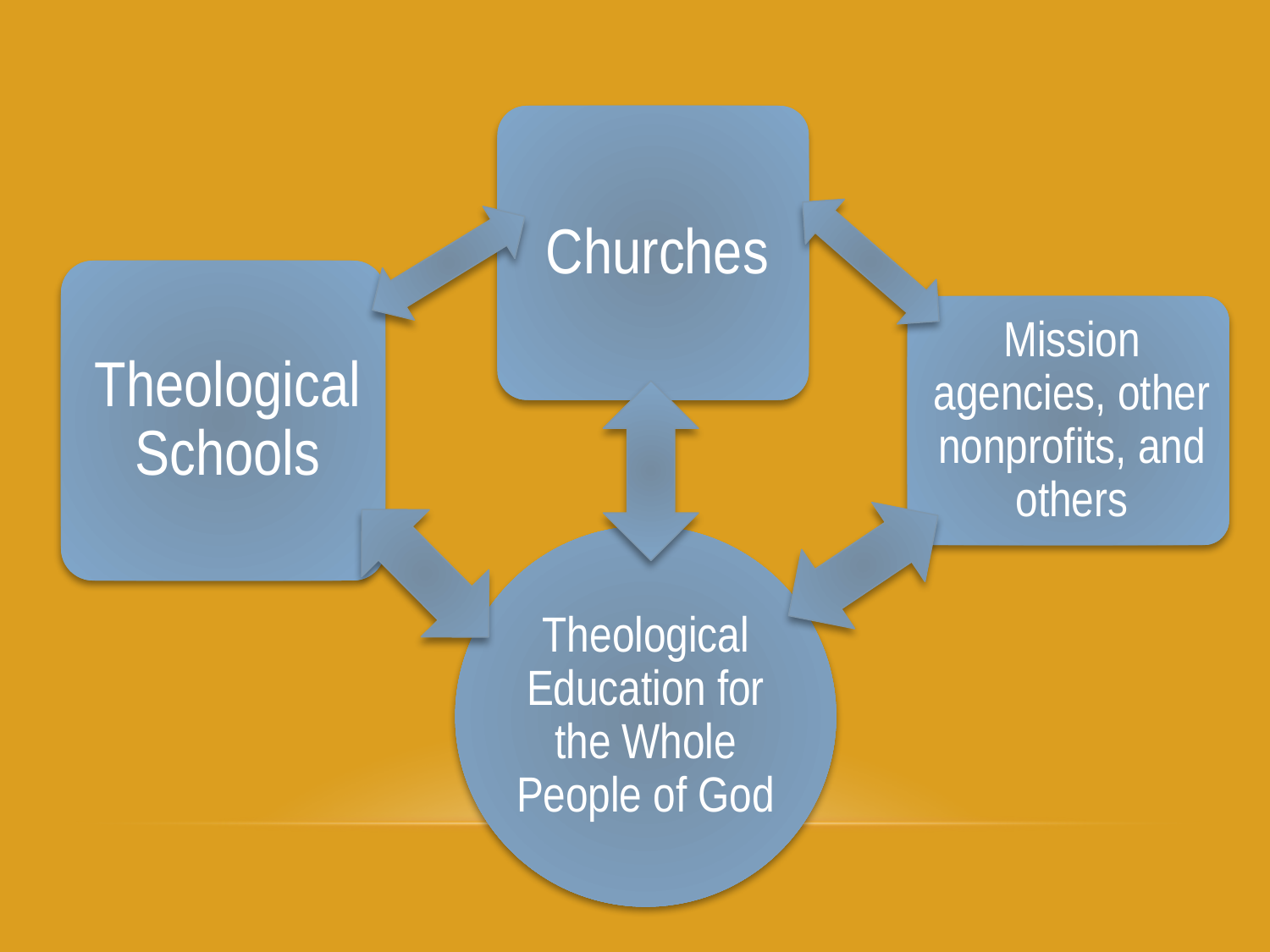

Theological Education for the Whole People of God
Theological Schools
Churches
Mission agencies, other nonprofits, and others